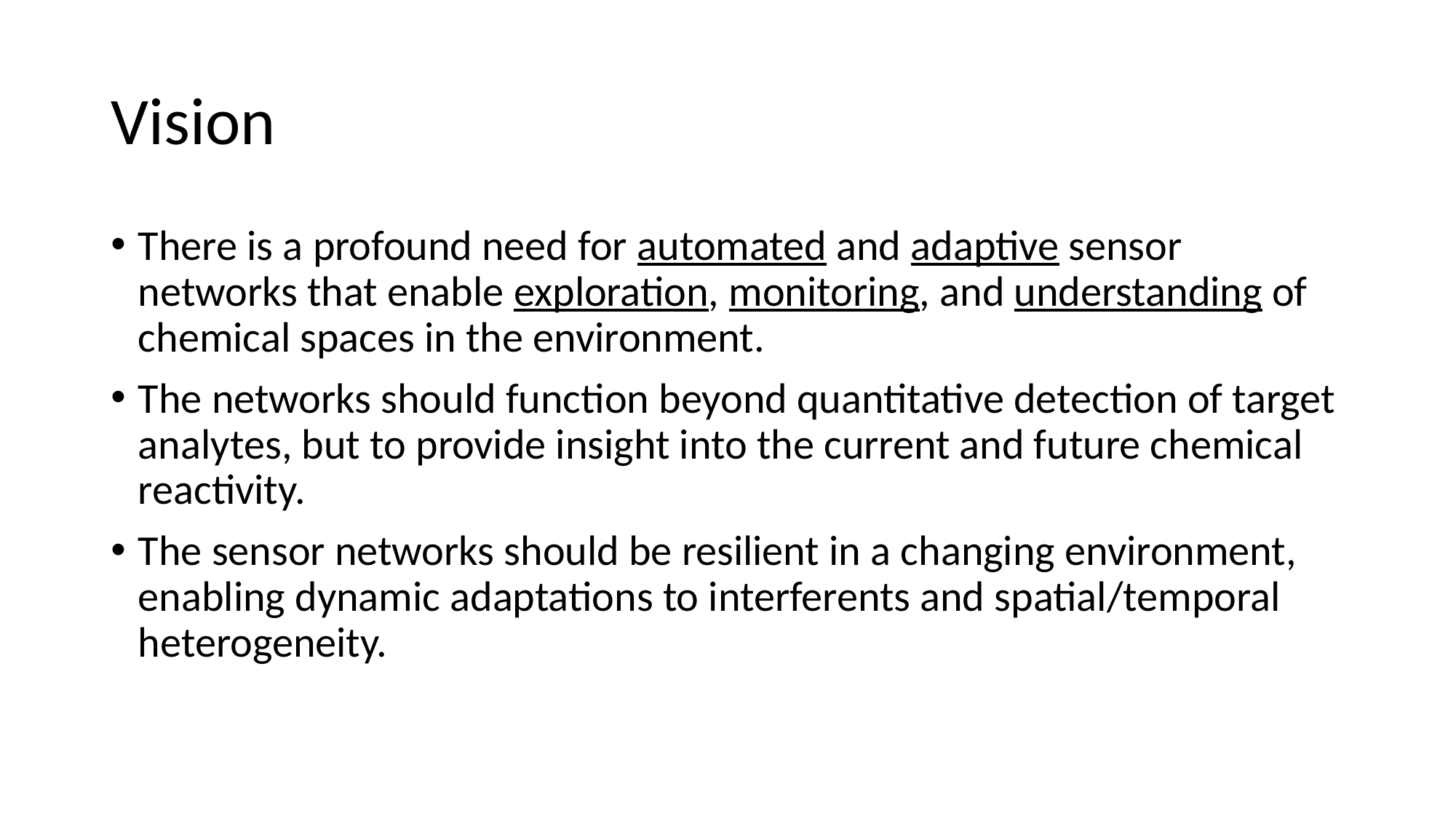

# Vision
There is a profound need for automated and adaptive sensor networks that enable exploration, monitoring, and understanding of chemical spaces in the environment.
The networks should function beyond quantitative detection of target analytes, but to provide insight into the current and future chemical reactivity.
The sensor networks should be resilient in a changing environment, enabling dynamic adaptations to interferents and spatial/temporal heterogeneity.